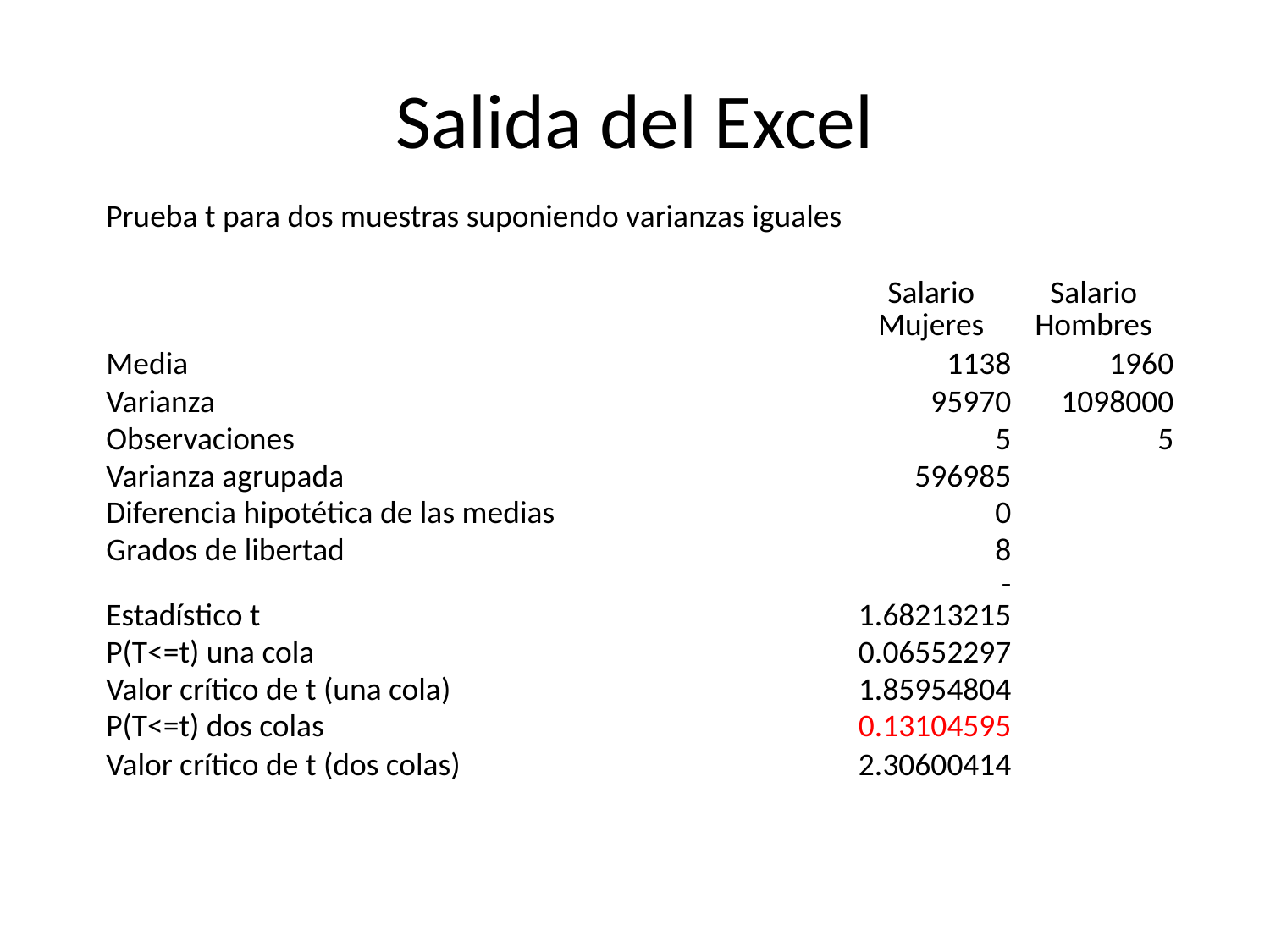

# Salida del Excel
| Prueba t para dos muestras suponiendo varianzas iguales |  |  |
| --- | --- | --- |
|  |  |  |
|  | Salario Mujeres | Salario Hombres |
| Media | 1138 | 1960 |
| Varianza | 95970 | 1098000 |
| Observaciones | 5 | 5 |
| Varianza agrupada | 596985 |  |
| Diferencia hipotética de las medias | 0 |  |
| Grados de libertad | 8 |  |
| Estadístico t | -1.68213215 |  |
| P(T<=t) una cola | 0.06552297 |  |
| Valor crítico de t (una cola) | 1.85954804 |  |
| P(T<=t) dos colas | 0.13104595 |  |
| Valor crítico de t (dos colas) | 2.30600414 |  |